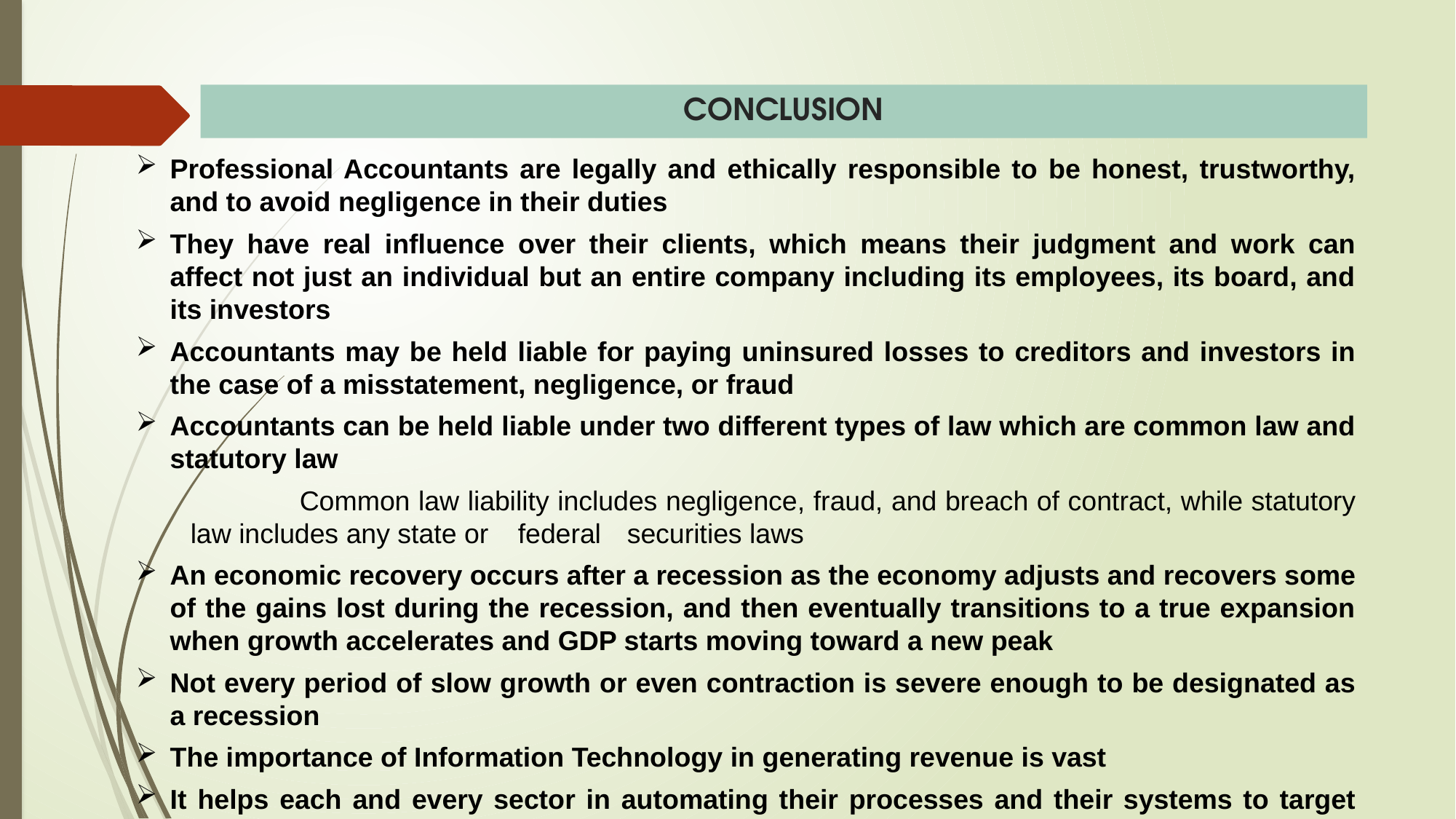

# CONCLUSION
Professional Accountants are legally and ethically responsible to be honest, trustworthy, and to avoid negligence in their duties
They have real influence over their clients, which means their judgment and work can affect not just an individual but an entire company including its employees, its board, and its investors
Accountants may be held liable for paying uninsured losses to creditors and investors in the case of a misstatement, negligence, or fraud
Accountants can be held liable under two different types of law which are common law and statutory law
	Common law liability includes negligence, fraud, and breach of contract, while statutory law includes any state or 	federal 	securities laws
An economic recovery occurs after a recession as the economy adjusts and recovers some of the gains lost during the recession, and then eventually transitions to a true expansion when growth accelerates and GDP starts moving toward a new peak
Not every period of slow growth or even contraction is severe enough to be designated as a recession
The importance of Information Technology in generating revenue is vast
It helps each and every sector in automating their processes and their systems to target objectives, generate revenue and reduce inefficiency of their work
The value of information technology is increasing day by day in areas such as in large transactions, to fulfill demands of stakeholders and regulatory requirements